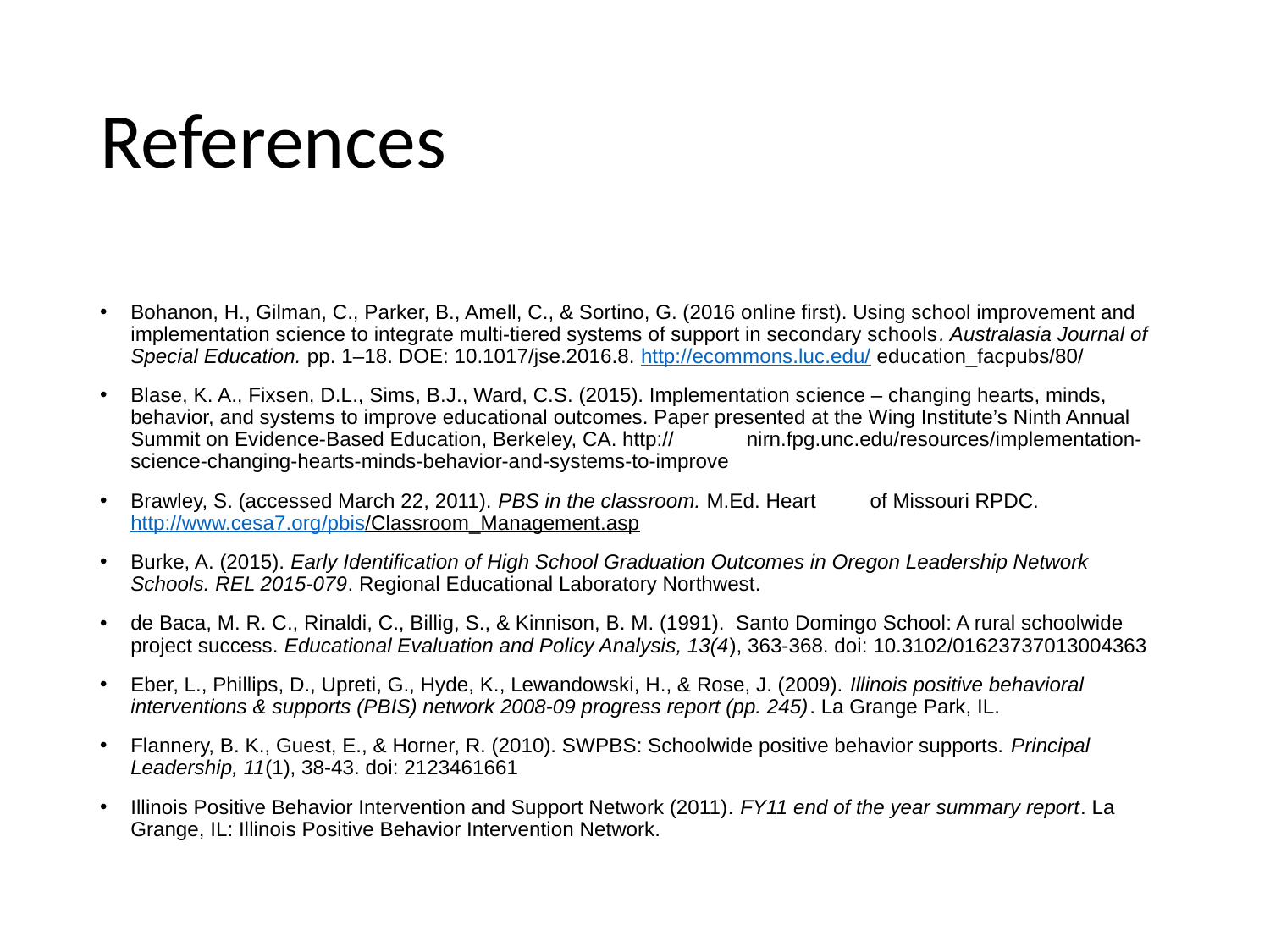

# References

Bohanon, H., Gilman, C., Parker, B., Amell, C., & Sortino, G. (2016 online first). Using school improvement and implementation science to integrate multi-tiered systems of support in secondary schools. Australasia Journal of Special Education. pp. 1–18. DOE: 10.1017/jse.2016.8. http://ecommons.luc.edu/ education_facpubs/80/
Blase, K. A., Fixsen, D.L., Sims, B.J., Ward, C.S. (2015). Implementation science – changing hearts, minds, behavior, and systems to improve educational outcomes. Paper presented at the Wing Institute’s Ninth Annual Summit on Evidence-Based Education, Berkeley, CA. http://	nirn.fpg.unc.edu/resources/implementation-science-changing-hearts-minds-behavior-and-systems-to-improve
Brawley, S. (accessed March 22, 2011). PBS in the classroom. M.Ed. Heart 	of Missouri RPDC. http://www.cesa7.org/pbis/Classroom_Management.asp
Burke, A. (2015). Early Identification of High School Graduation Outcomes in Oregon Leadership Network Schools. REL 2015-079. Regional Educational Laboratory Northwest.
de Baca, M. R. C., Rinaldi, C., Billig, S., & Kinnison, B. M. (1991).  Santo Domingo School: A rural schoolwide project success. Educational Evaluation and Policy Analysis, 13(4), 363-368. doi: 10.3102/01623737013004363
Eber, L., Phillips, D., Upreti, G., Hyde, K., Lewandowski, H., & Rose, J. (2009). Illinois positive behavioral interventions & supports (PBIS) network 2008-09 progress report (pp. 245). La Grange Park, IL.
Flannery, B. K., Guest, E., & Horner, R. (2010). SWPBS: Schoolwide positive behavior supports. Principal Leadership, 11(1), 38-43. doi: 2123461661
Illinois Positive Behavior Intervention and Support Network (2011). FY11 end of the year summary report. La Grange, IL: Illinois Positive Behavior Intervention Network.